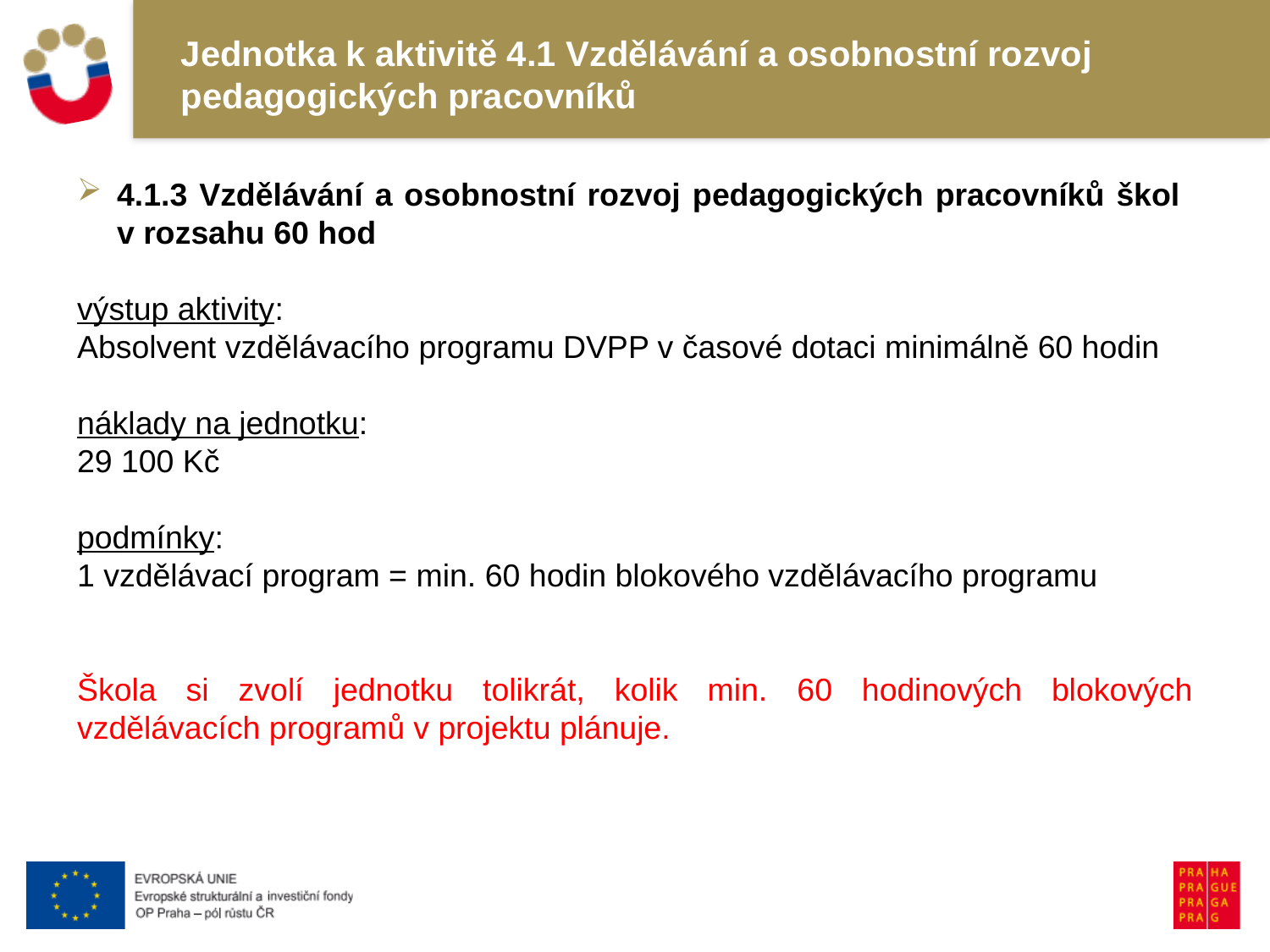

# Jednotka k aktivitě 4.1 Vzdělávání a osobnostní rozvoj pedagogických pracovníků

4.1.3 Vzdělávání a osobnostní rozvoj pedagogických pracovníků škol
v rozsahu 60 hod

výstup aktivity:
Absolvent vzdělávacího programu DVPP v časové dotaci minimálně 60 hodin

náklady na jednotku:
29 100 Kč

podmínky:
1 vzdělávací program = min. 60 hodin blokového vzdělávacího programu

Škola si zvolí jednotku tolikrát, kolik min. 60 hodinových blokových vzdělávacích programů v projektu plánuje.